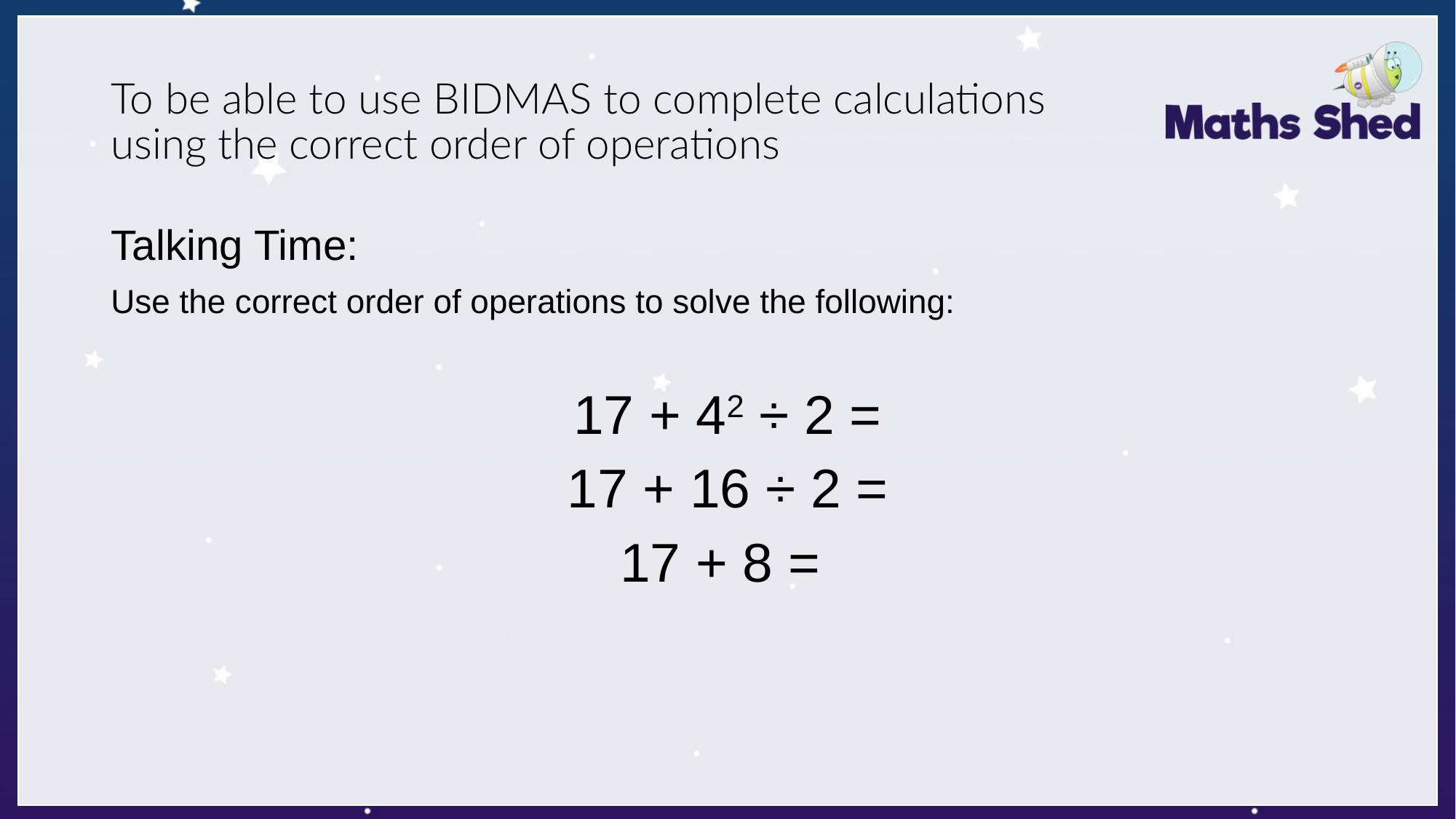

# To be able to use BIDMAS to complete calculations using the correct order of operations
Talking Time:
Use the correct order of operations to solve the following:

17 + 42 ÷ 2 =
17 + 16 ÷ 2 =
17 + 8 =